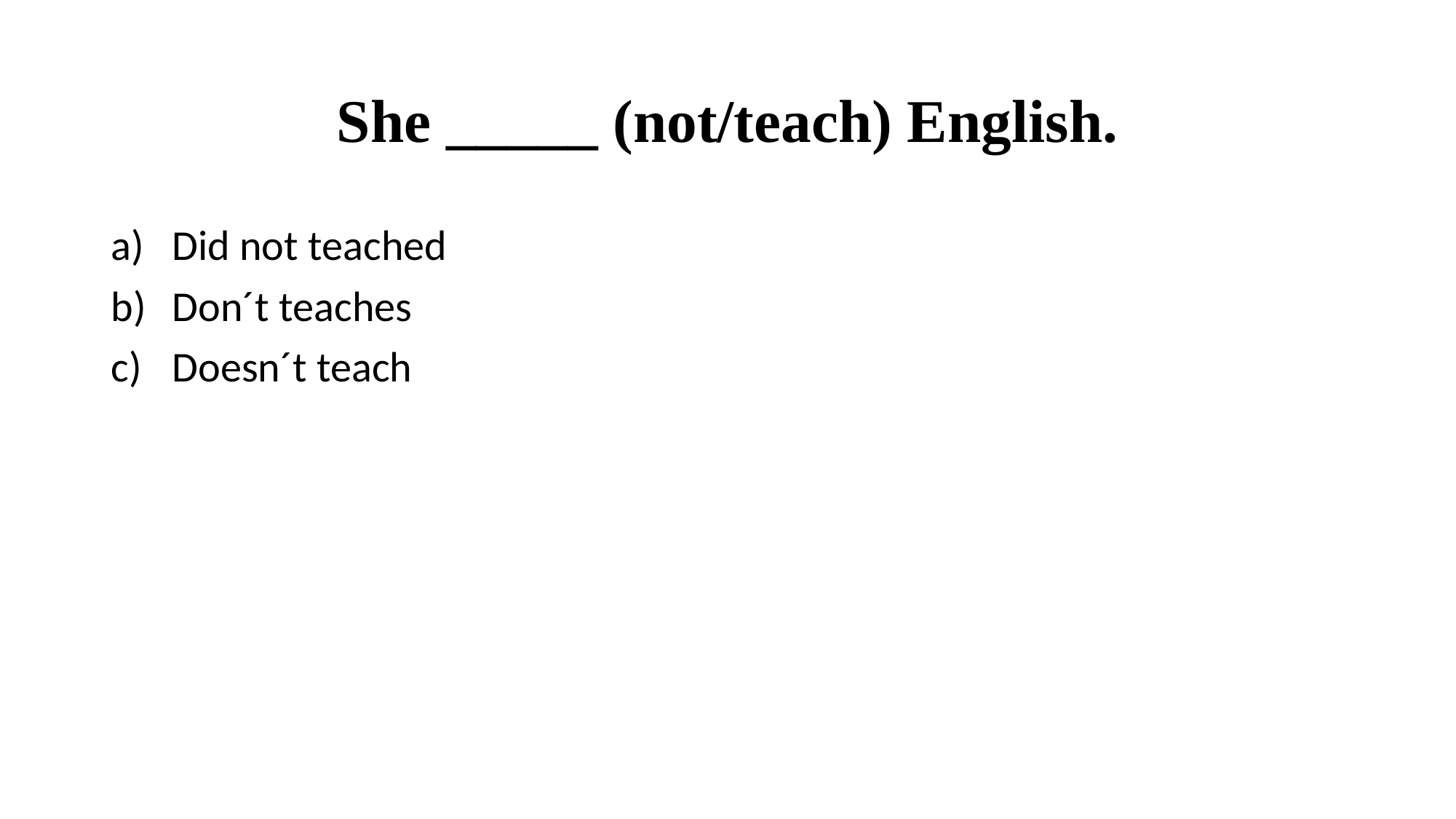

# She _____ (not/teach) English.
Did not teached
Don´t teaches
Doesn´t teach